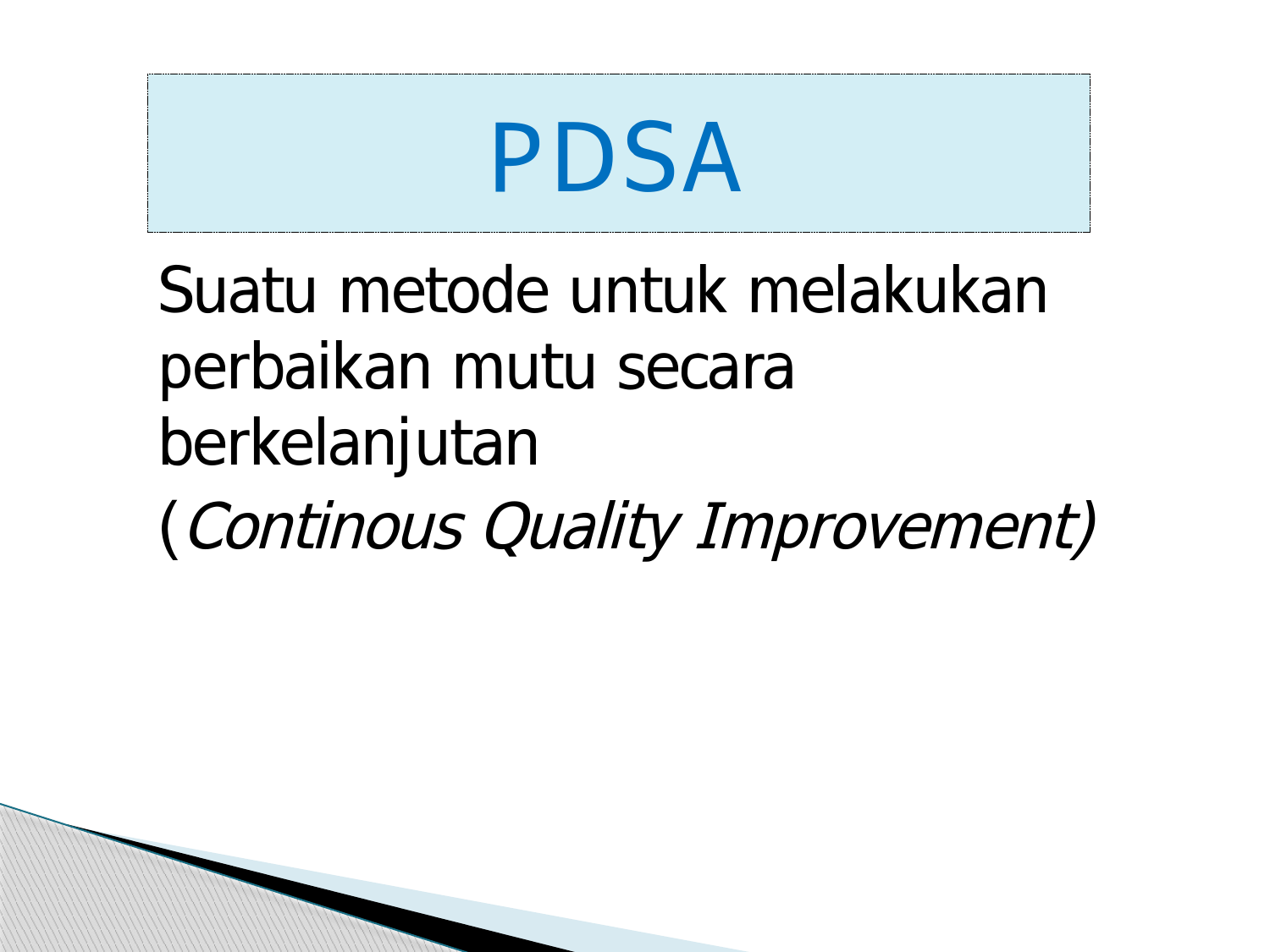

# PDSA
	Suatu metode untuk melakukan perbaikan mutu secara berkelanjutan
	(Continous Quality Improvement)